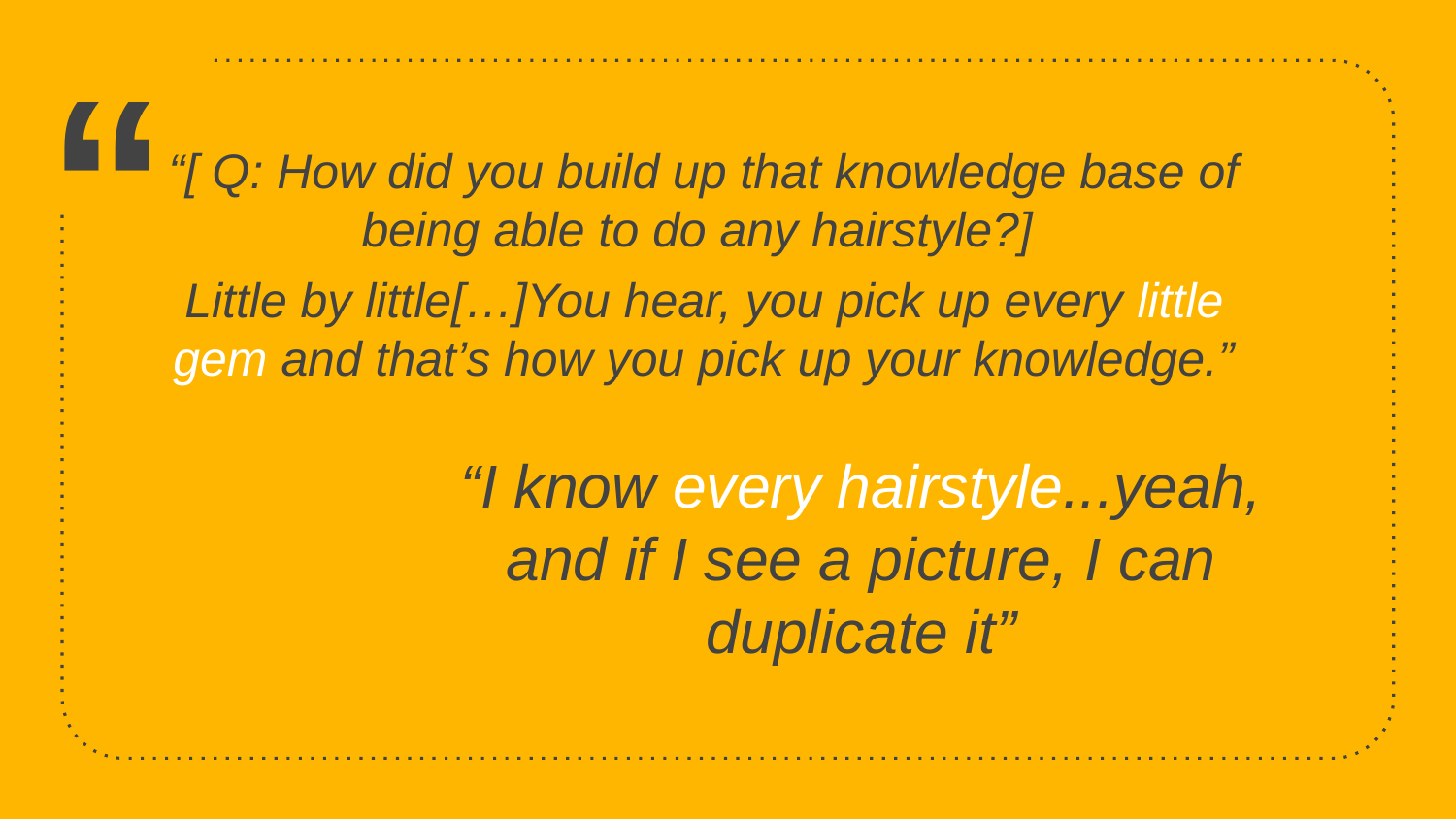

“[ Q: How did you build up that knowledge base of being able to do any hairstyle?]
Little by little[…]You hear, you pick up every little gem and that’s how you pick up your knowledge.”
“I know every hairstyle...yeah, and if I see a picture, I can duplicate it”
22